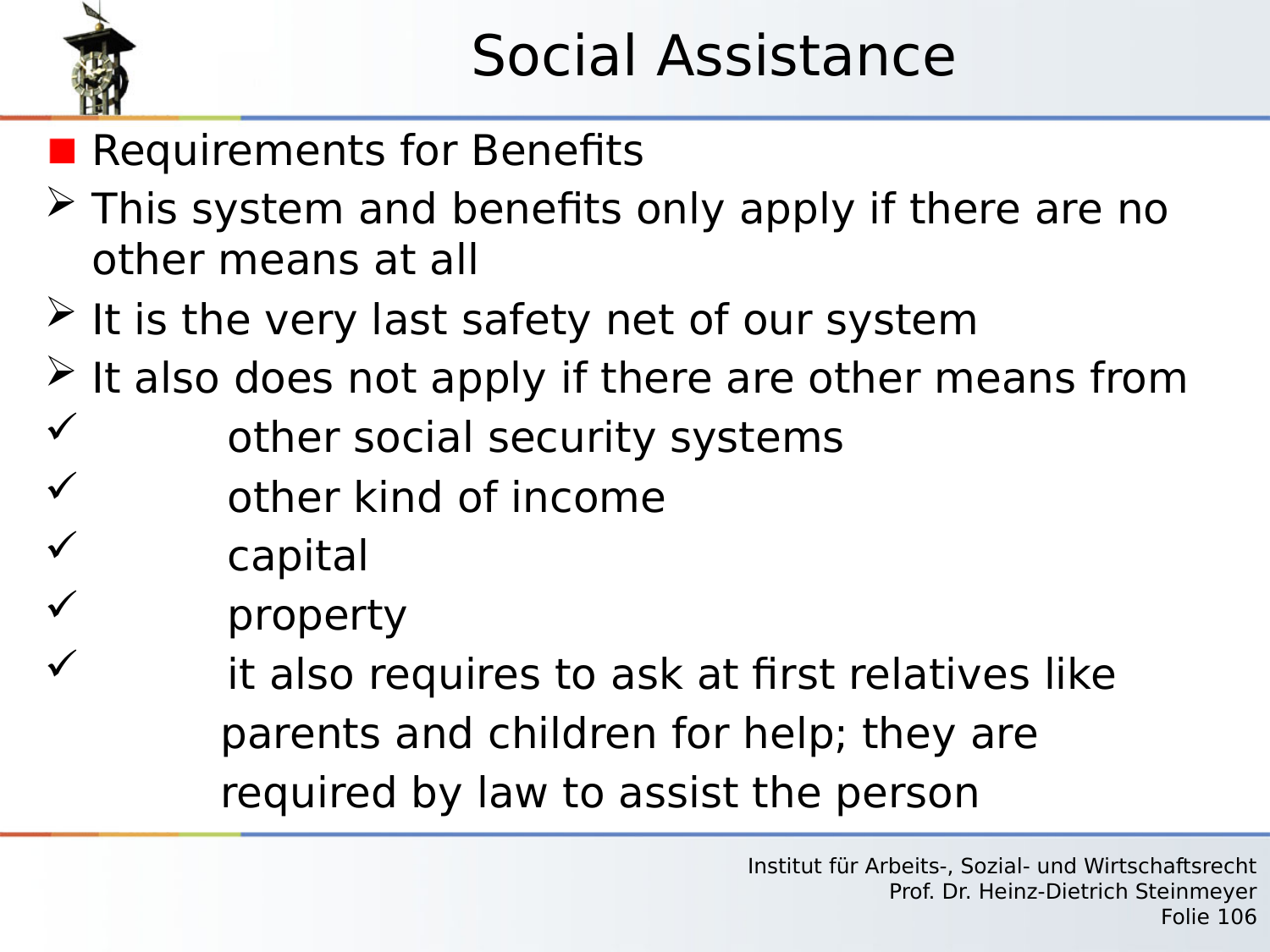

# Social Assistance
Requirements for Benefits
This system and benefits only apply if there are no other means at all
It is the very last safety net of our system
It also does not apply if there are other means from
          other social security systems
          other kind of income
          capital
          property
          it also requires to ask at first relatives like
             parents and children for help; they are
             required by law to assist the person